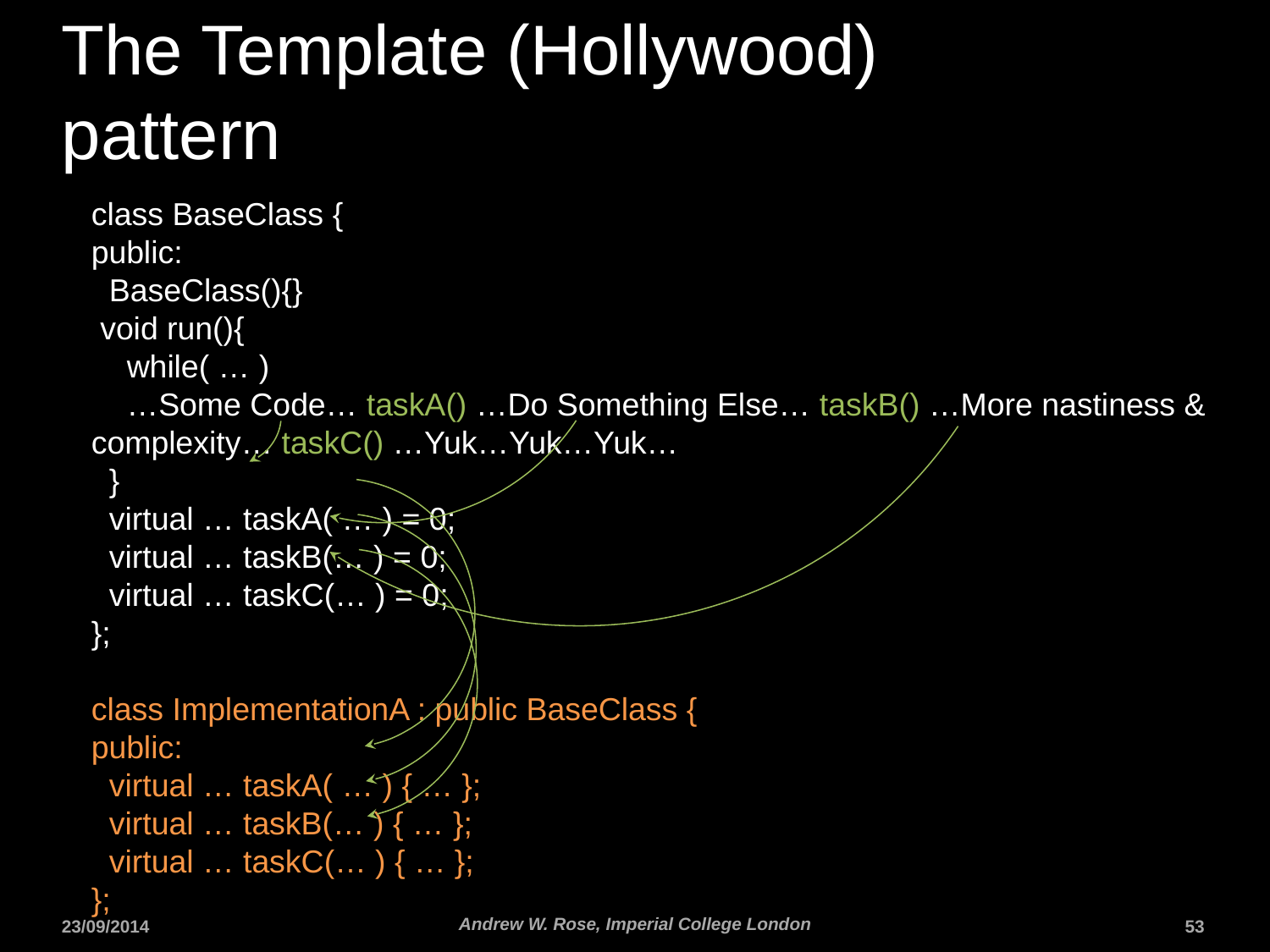

# The Template (Hollywood) pattern

class BaseClass {
public:
  BaseClass(){}
 void run(){
    while( … )
    …Some Code… taskA() …Do Something Else… taskB() …More nastiness & complexity… taskC() …Yuk…Yuk…Yuk…
  }
  virtual … taskA( … ) = 0;
  virtual … taskB(… ) = 0;
  virtual … taskC(… ) = 0;
};

class ImplementationA : public BaseClass {
public:
  virtual … taskA( … ) { … };
  virtual … taskB(… ) { … };
  virtual … taskC(… ) { … };
};

Andrew W. Rose, Imperial College London
23/09/2014
53